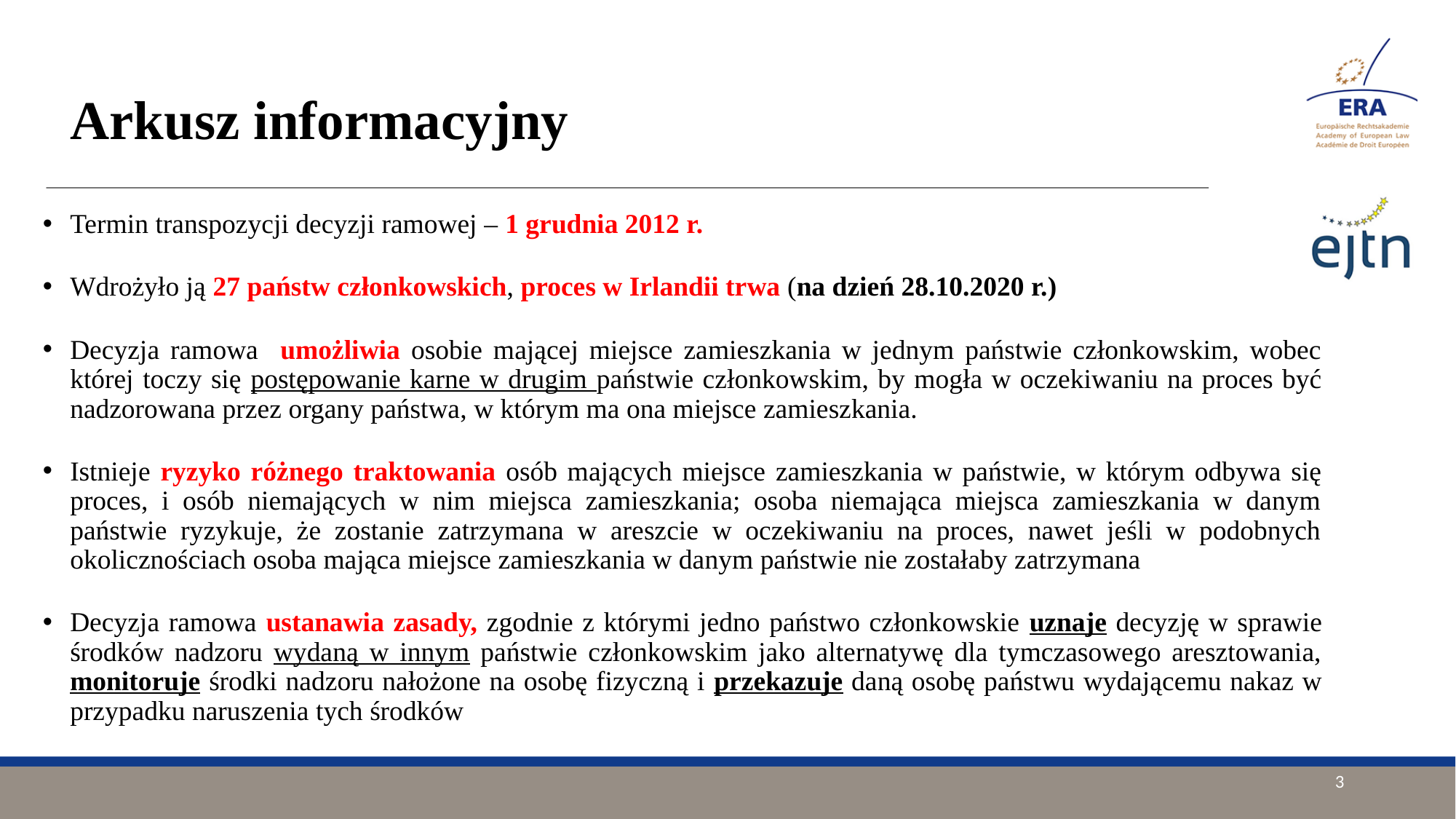

# Arkusz informacyjny
Termin transpozycji decyzji ramowej – 1 grudnia 2012 r.
Wdrożyło ją 27 państw członkowskich, proces w Irlandii trwa (na dzień 28.10.2020 r.)
Decyzja ramowa  umożliwia osobie mającej miejsce zamieszkania w jednym państwie członkowskim, wobec której toczy się postępowanie karne w drugim państwie członkowskim, by mogła w oczekiwaniu na proces być nadzorowana przez organy państwa, w którym ma ona miejsce zamieszkania.
Istnieje ryzyko różnego traktowania osób mających miejsce zamieszkania w państwie, w którym odbywa się proces, i osób niemających w nim miejsca zamieszkania; osoba niemająca miejsca zamieszkania w danym państwie ryzykuje, że zostanie zatrzymana w areszcie w oczekiwaniu na proces, nawet jeśli w podobnych okolicznościach osoba mająca miejsce zamieszkania w danym państwie nie zostałaby zatrzymana
Decyzja ramowa ustanawia zasady, zgodnie z którymi jedno państwo członkowskie uznaje decyzję w sprawie środków nadzoru wydaną w innym państwie członkowskim jako alternatywę dla tymczasowego aresztowania, monitoruje środki nadzoru nałożone na osobę fizyczną i przekazuje daną osobę państwu wydającemu nakaz w przypadku naruszenia tych środków
3